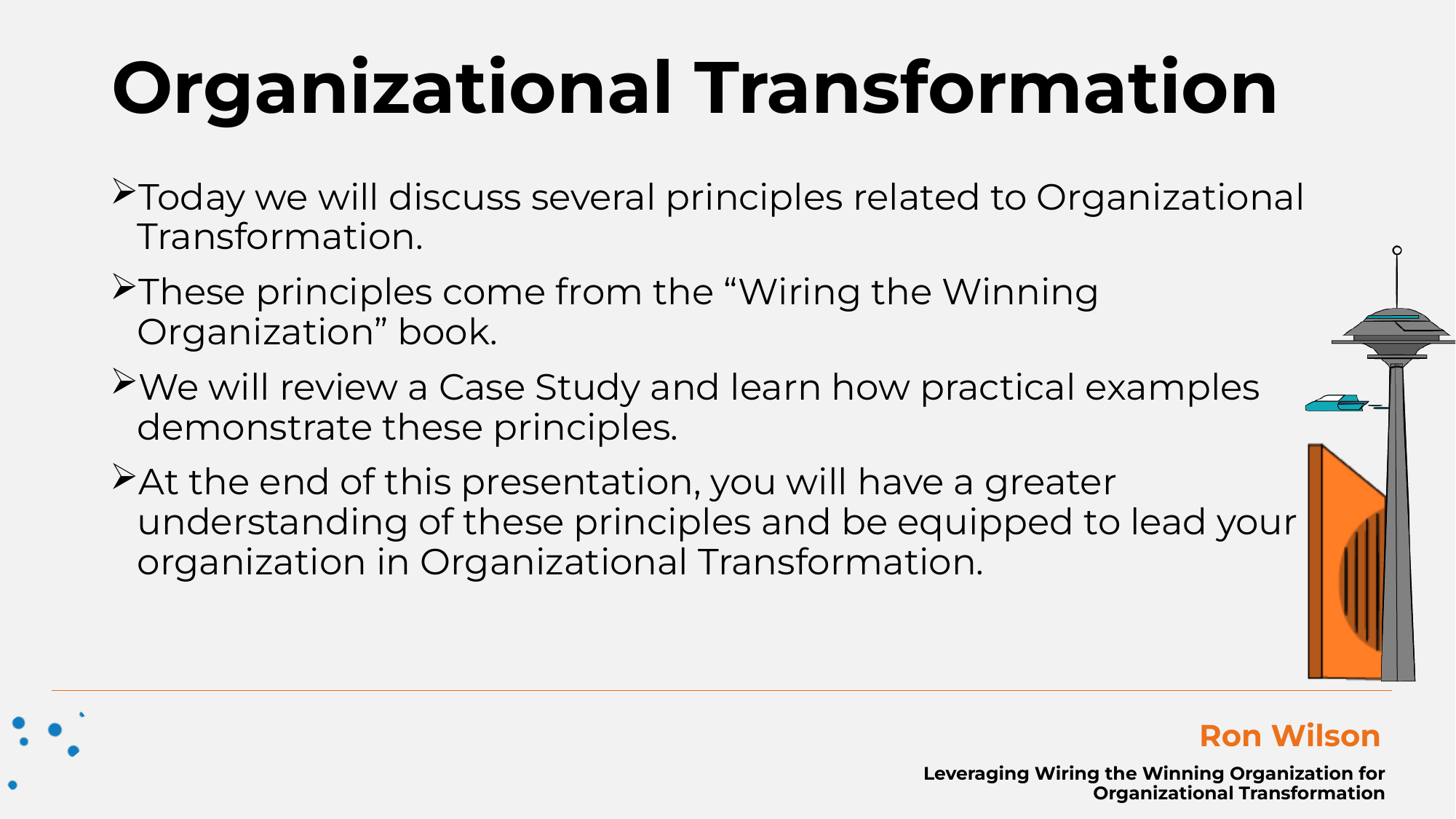

Organizational Transformation
Today we will discuss several principles related to Organizational Transformation.
These principles come from the “Wiring the Winning Organization” book.
We will review a Case Study and learn how practical examples demonstrate these principles.
At the end of this presentation, you will have a greater understanding of these principles and be equipped to lead your organization in Organizational Transformation.

Ron Wilson
Leveraging Wiring the Winning Organization for Organizational Transformation